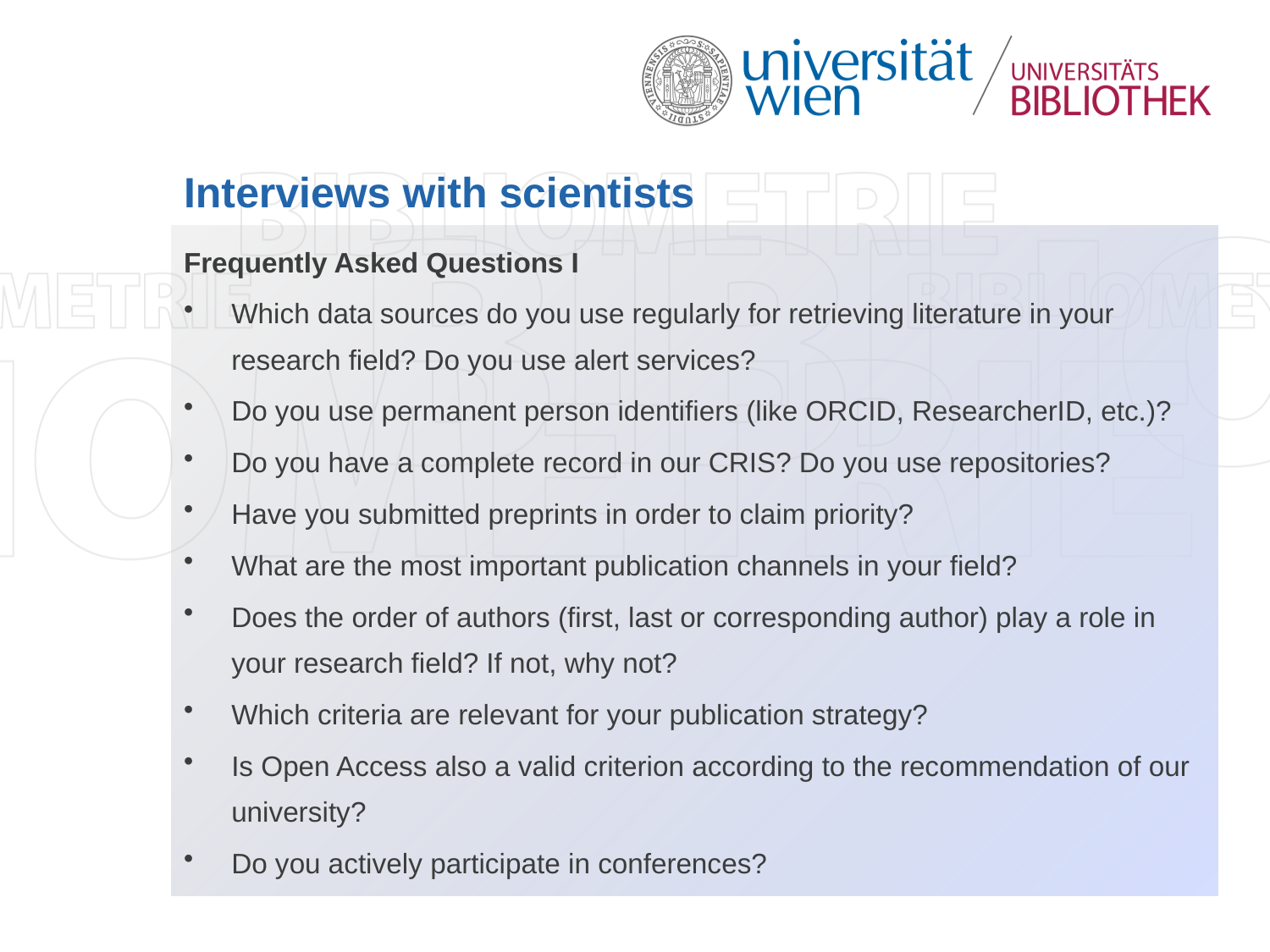

# Interviews with scientists
Frequently Asked Questions I
Which data sources do you use regularly for retrieving literature in your research field? Do you use alert services?
Do you use permanent person identifiers (like ORCID, ResearcherID, etc.)?
Do you have a complete record in our CRIS? Do you use repositories?
Have you submitted preprints in order to claim priority?
What are the most important publication channels in your field?
Does the order of authors (first, last or corresponding author) play a role in your research field? If not, why not?
Which criteria are relevant for your publication strategy?
Is Open Access also a valid criterion according to the recommendation of our university?
Do you actively participate in conferences?